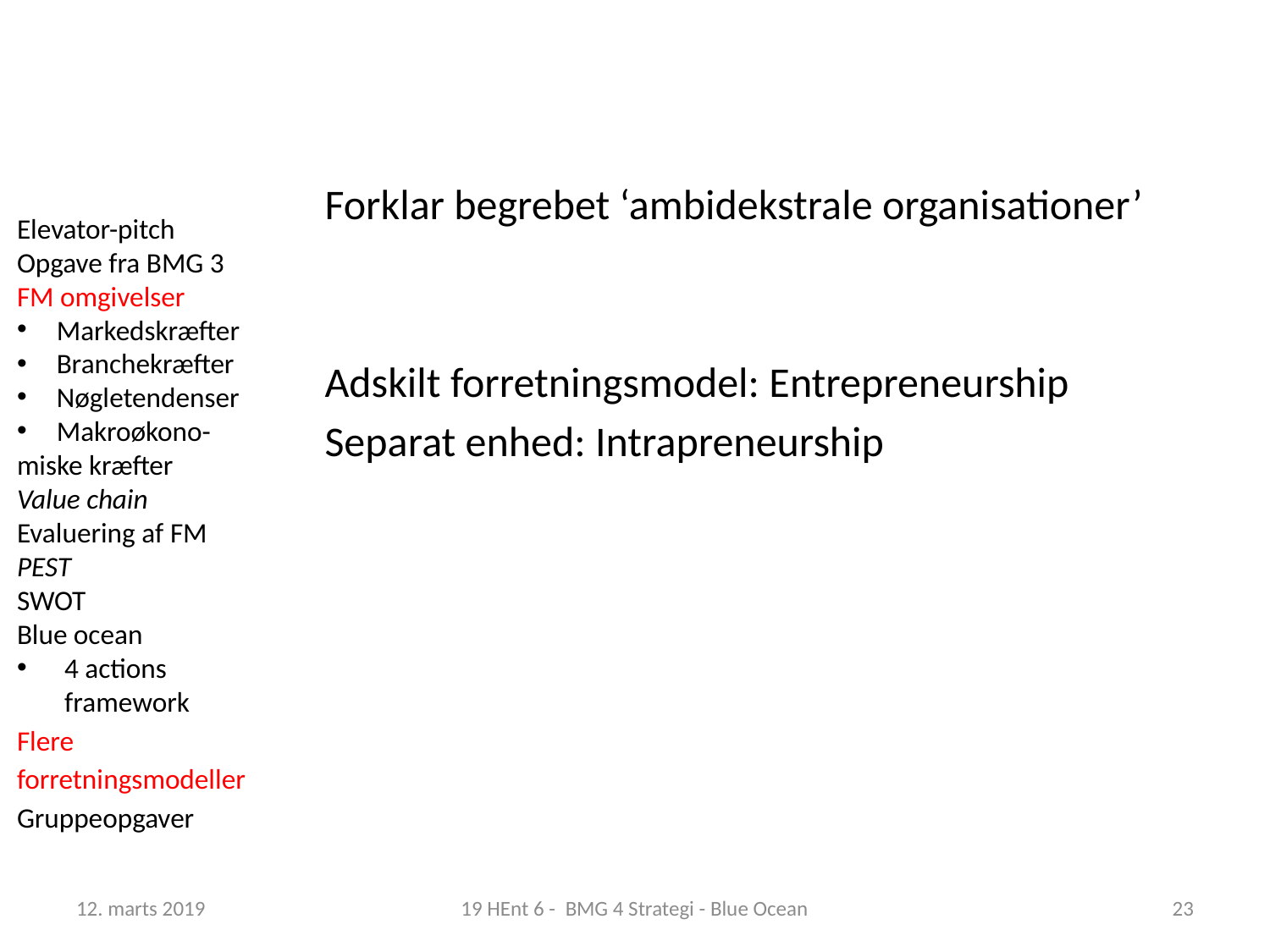

Forklar begrebet ‘ambidekstrale organisationer’

Adskilt forretningsmodel: Entrepreneurship
Separat enhed: Intrapreneurship

Elevator-pitch
Opgave fra BMG 3
FM omgivelser
Markedskræfter
Branchekræfter
Nøgletendenser
Makroøkono-
miske kræfter
Value chain
Evaluering af FM
PEST
SWOT
Blue ocean
4 actions framework
Flere forretningsmodeller
Gruppeopgaver
12. marts 2019
19 HEnt 6 -  BMG 4 Strategi - Blue Ocean
23